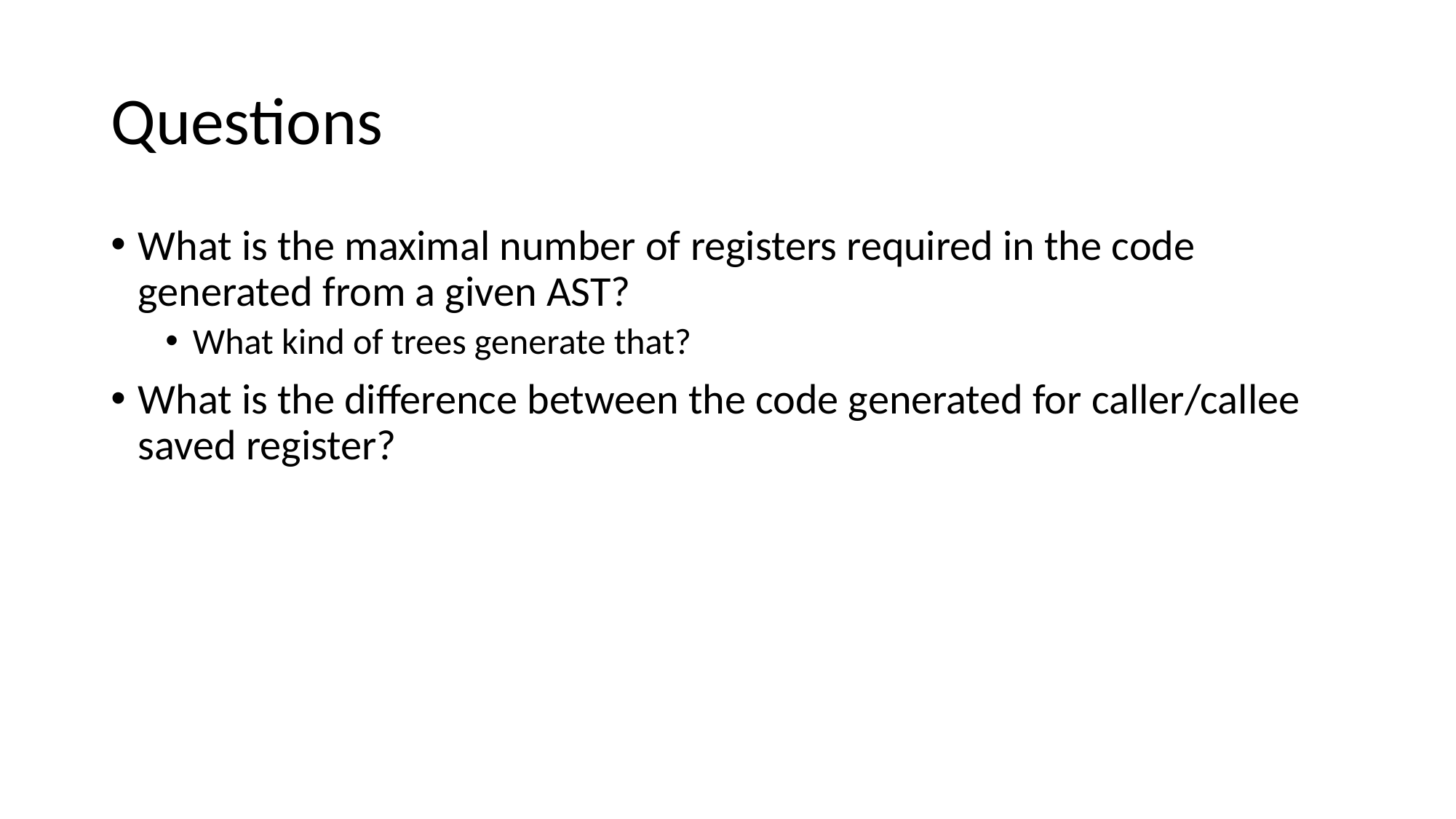

# Questions
What is the maximal number of registers required in the code generated from a given AST?
What kind of trees generate that?
What is the difference between the code generated for caller/callee saved register?